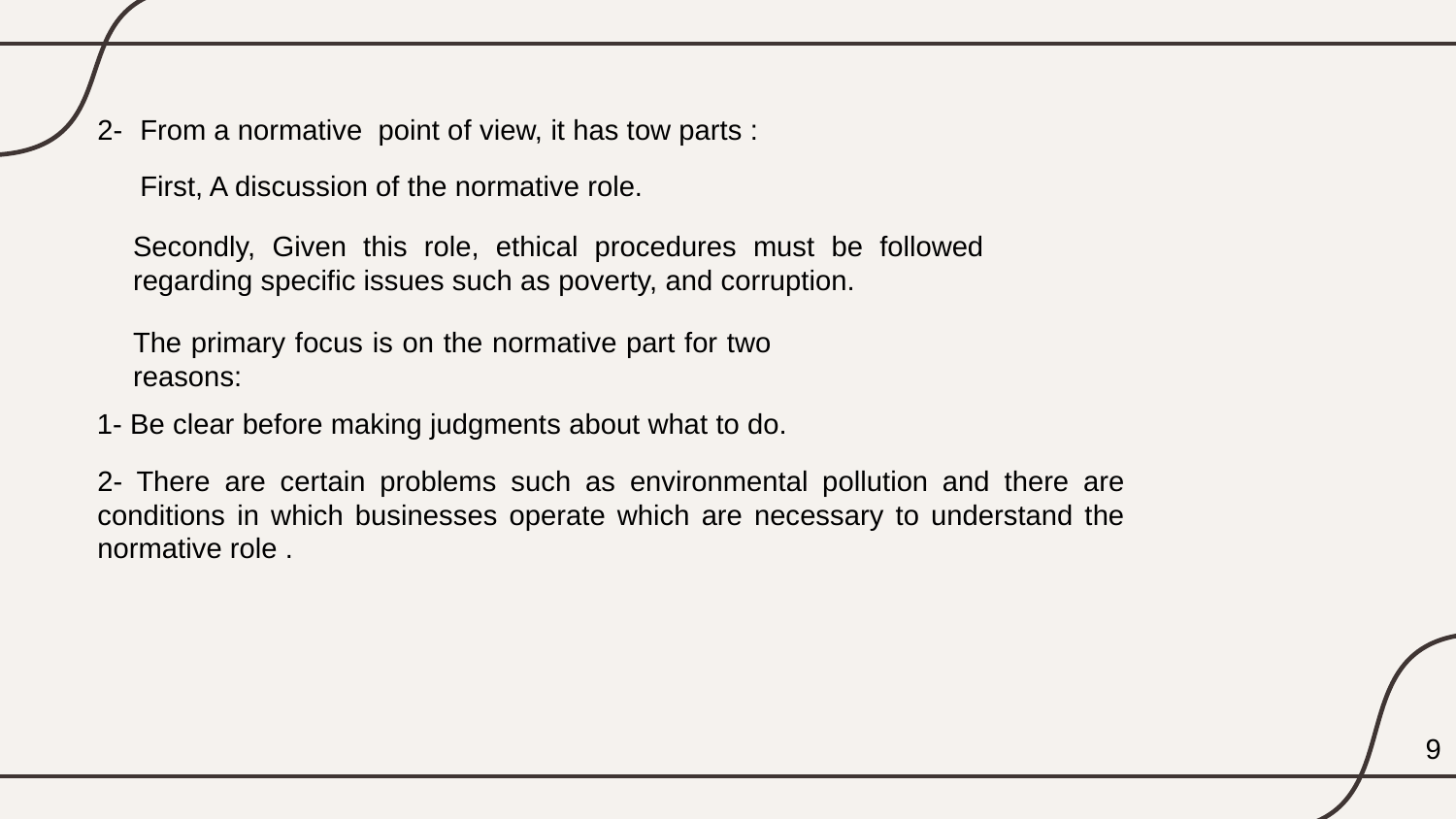

From a normative  point of view, it has tow parts :
2-
First, A discussion of the normative role.
Secondly, Given this role, ethical procedures must be followed regarding specific issues such as poverty, and corruption.
The primary focus is on the normative part for two reasons:
1- Be clear before making judgments about what to do.
2- There are certain problems such as environmental pollution and there are conditions in which businesses operate which are necessary to understand the normative role .
9